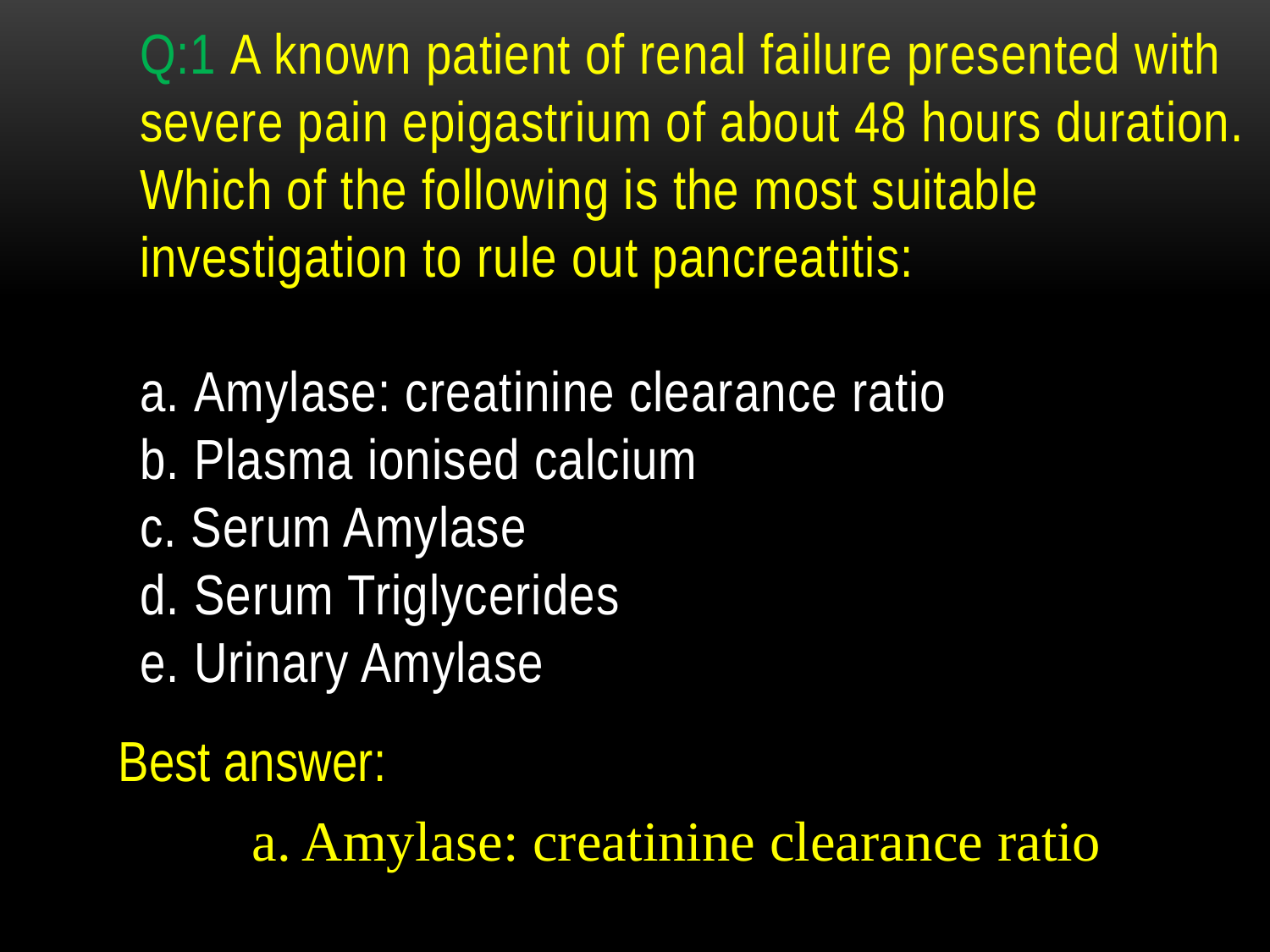

# Q:1 A known patient of renal failure presented with severe pain epigastrium of about 48 hours duration. Which of the following is the most suitable investigation to rule out pancreatitis:     a. Amylase: creatinine clearance ratio b. Plasma ionised calcium c. Serum Amylase d. Serum Triglycerides e. Urinary Amylase
Best answer:
a. Amylase: creatinine clearance ratio